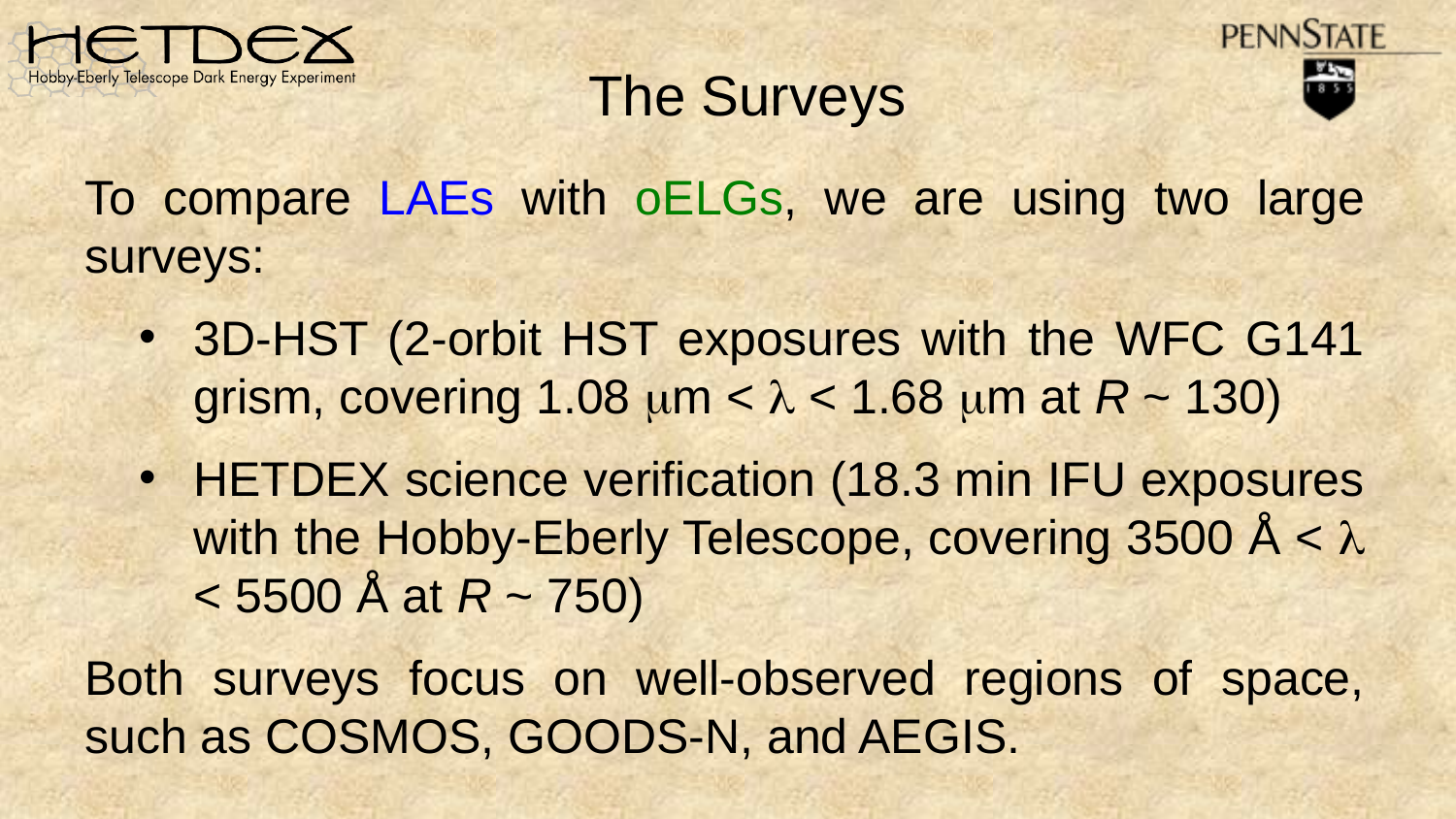

# The Surveys
To compare LAEs with oELGs, we are using two large surveys:
3D-HST (2-orbit HST exposures with the WFC G141 grism, covering 1.08 μm < λ < 1.68 μm at R ~ 130)
HETDEX science verification (18.3 min IFU exposures with the Hobby-Eberly Telescope, covering 3500 Å < λ < 5500 Å at R ~ 750)
Both surveys focus on well-observed regions of space, such as COSMOS, GOODS-N, and AEGIS.